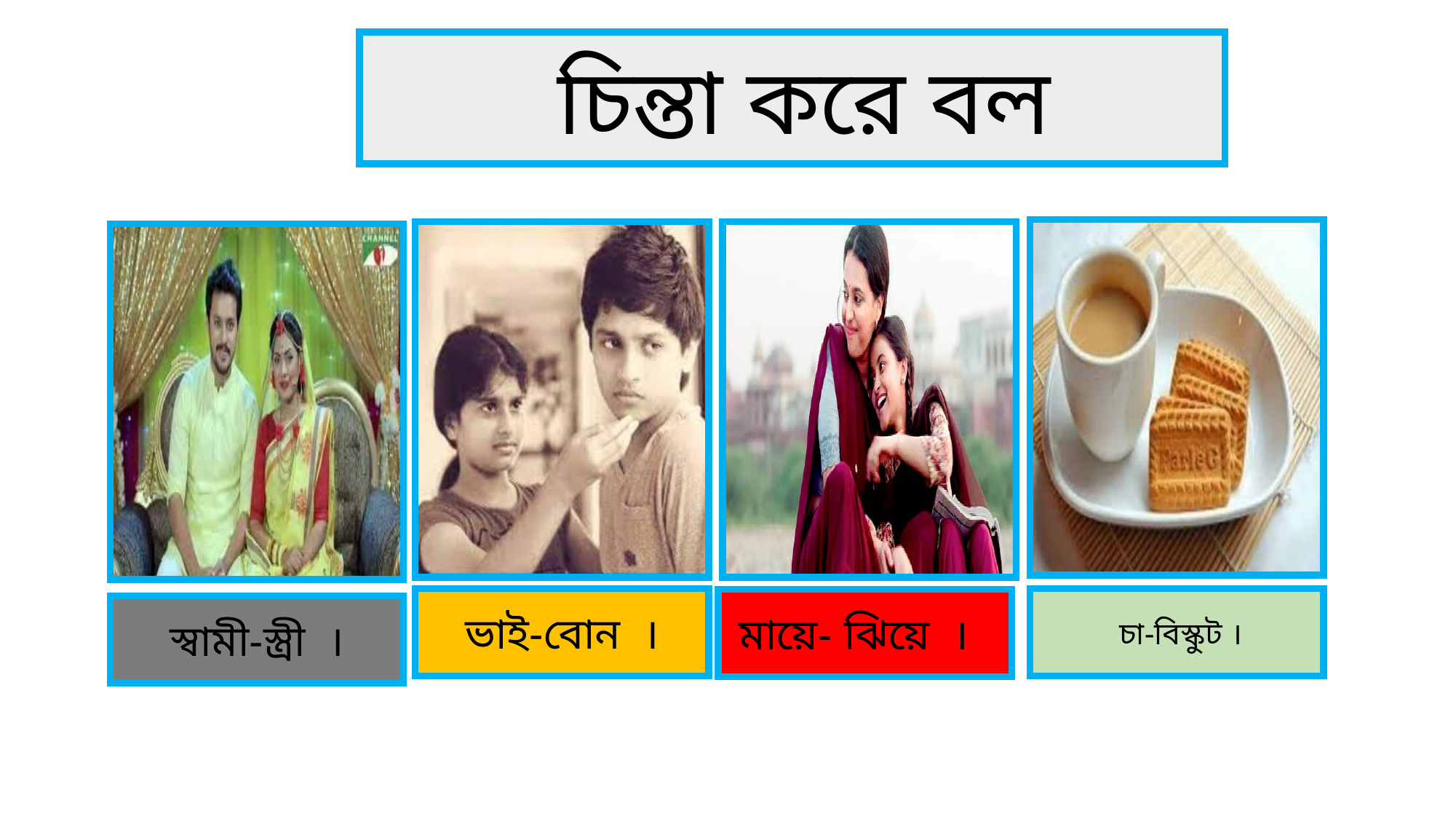

চিন্তা করে বল

 ভাই-বোন  ।
 চা-বিস্কুট ।
মায়ে- ঝিয়ে  ।
 স্বামী-স্ত্রী  ।